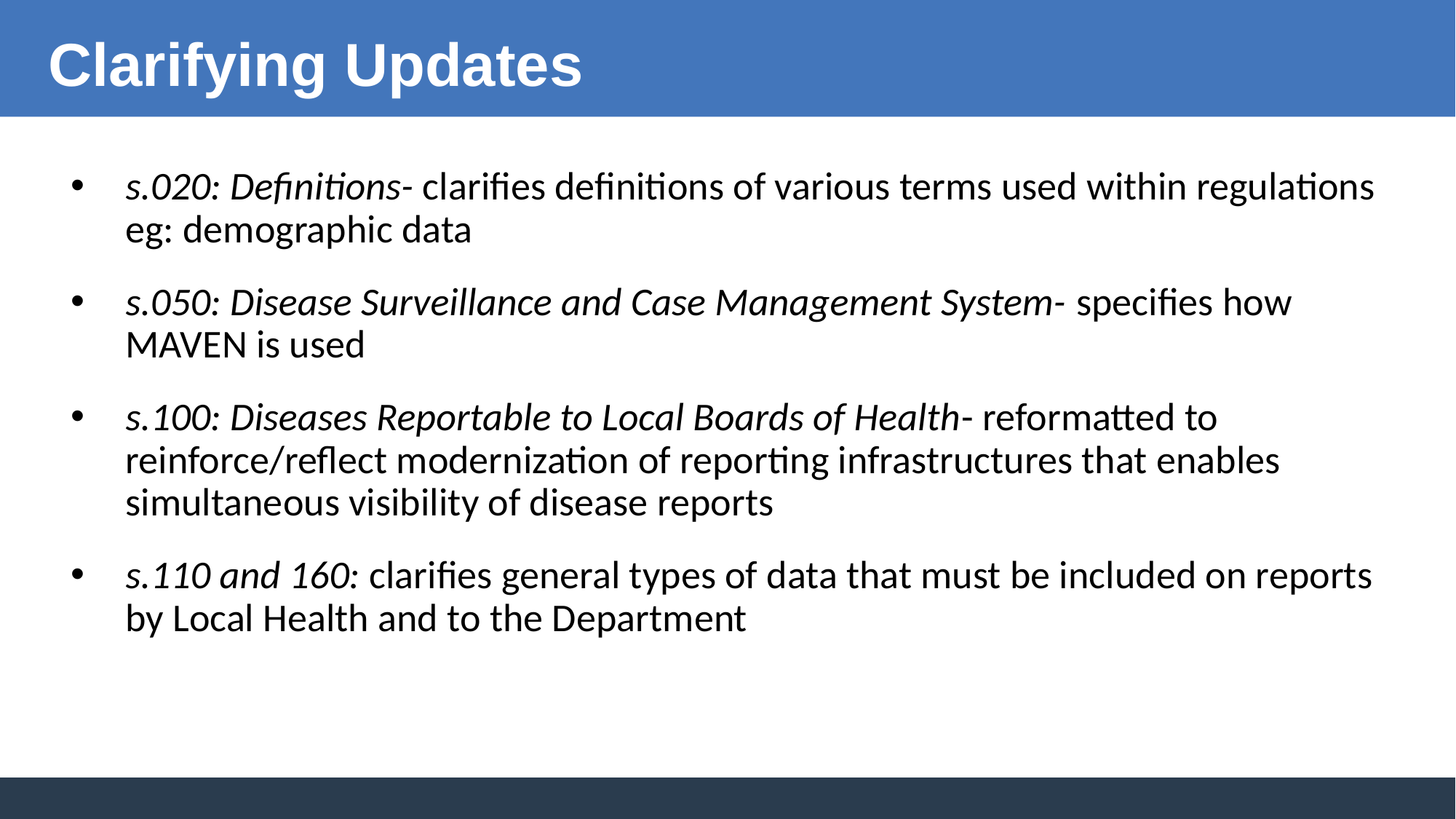

Clarifying Updates
s.020: Definitions- clarifies definitions of various terms used within regulations eg: demographic data
s.050: Disease Surveillance and Case Management System- specifies how MAVEN is used
s.100: Diseases Reportable to Local Boards of Health- reformatted to reinforce/reflect modernization of reporting infrastructures that enables simultaneous visibility of disease reports
s.110 and 160: clarifies general types of data that must be included on reports by Local Health and to the Department